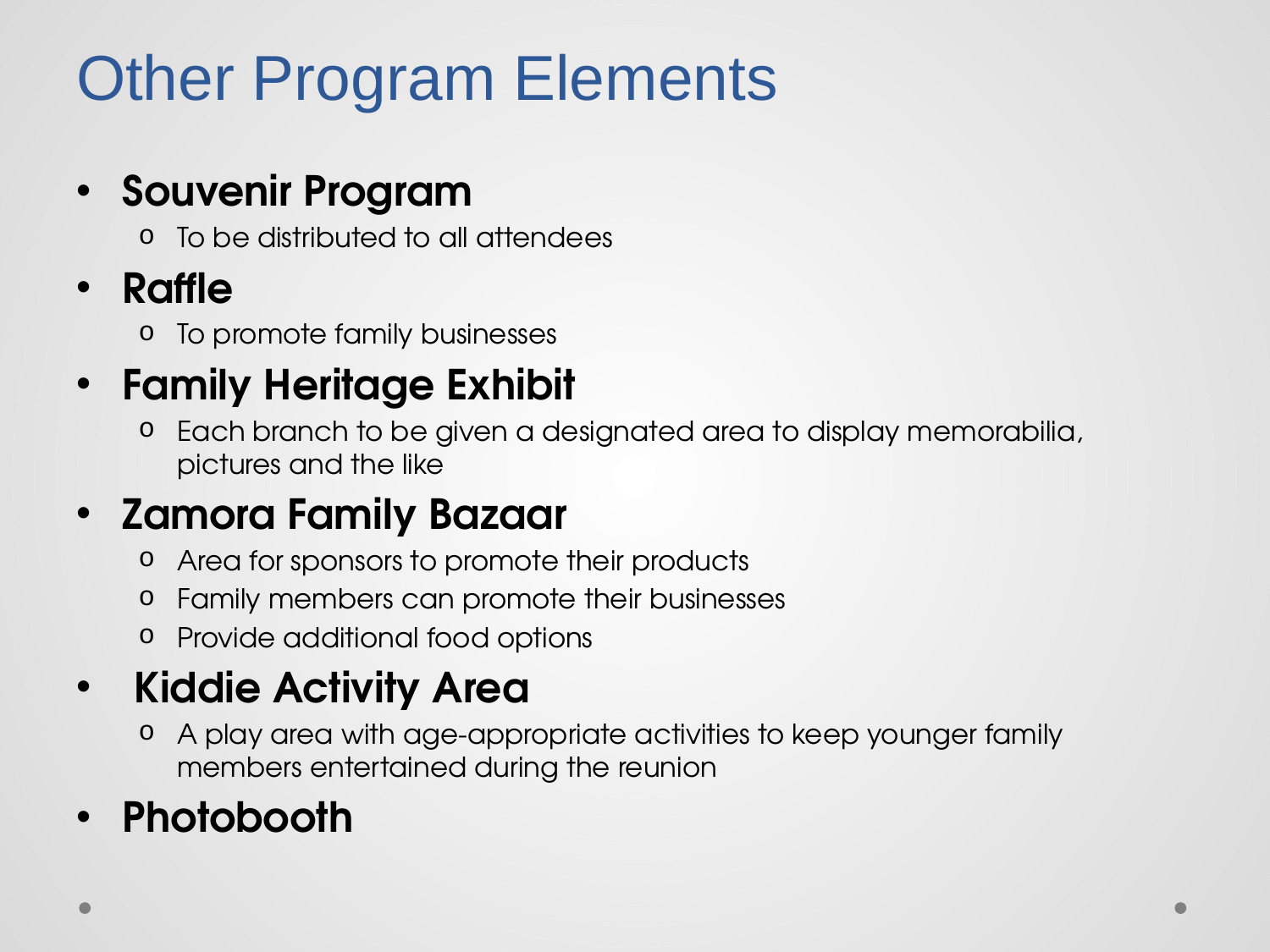

# Other Program Elements
Souvenir Program
To be distributed to all attendees
Raffle
To promote family businesses
Family Heritage Exhibit
Each branch to be given a designated area to display memorabilia, pictures and the like
Zamora Family Bazaar
Area for sponsors to promote their products
Family members can promote their businesses
Provide additional food options
 Kiddie Activity Area
A play area with age-appropriate activities to keep younger family members entertained during the reunion
Photobooth